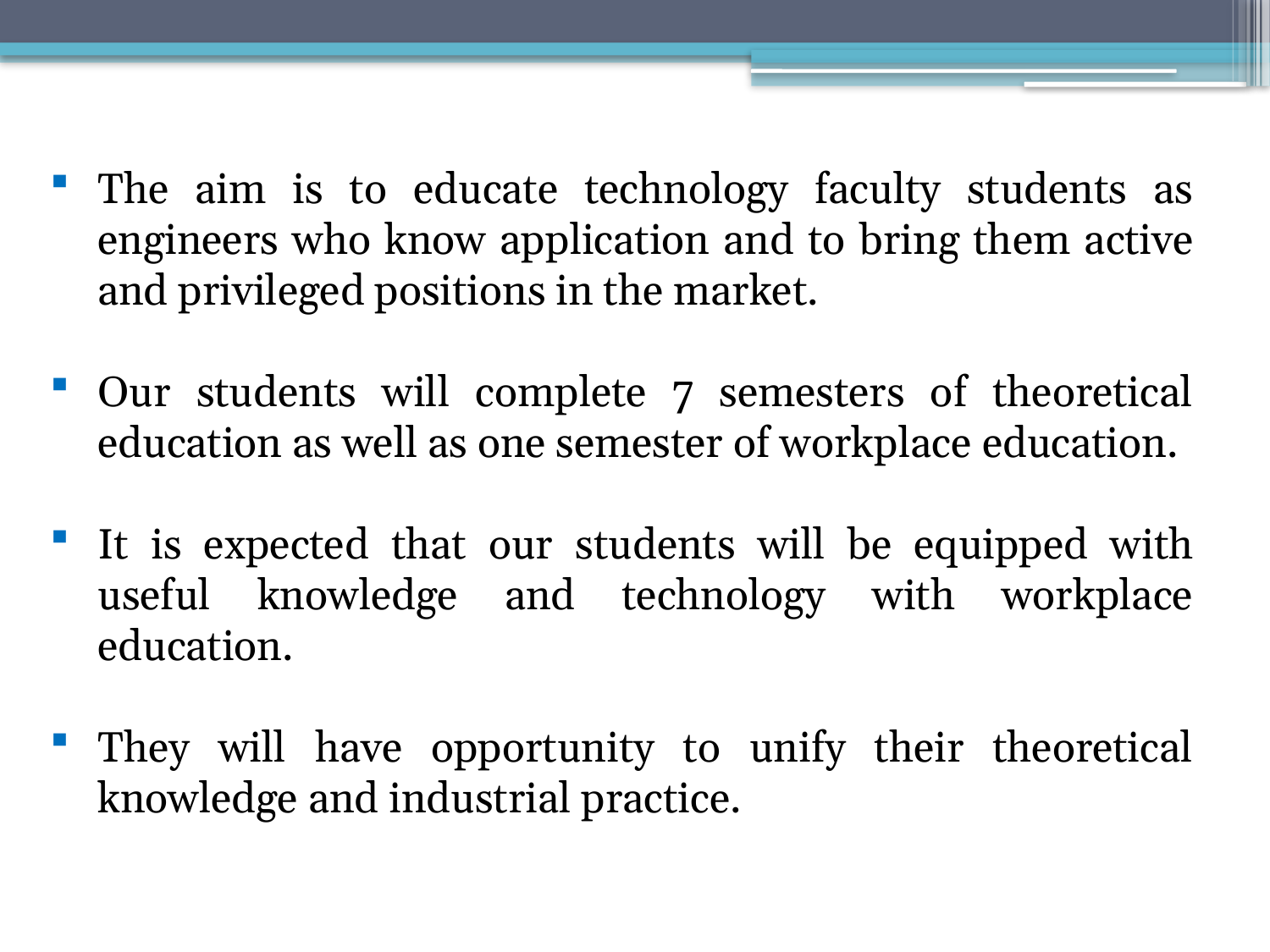

The aim is to educate technology faculty students as engineers who know application and to bring them active and privileged positions in the market.

Our students will complete 7 semesters of theoretical education as well as one semester of workplace education.

It is expected that our students will be equipped with useful knowledge and technology with workplace education.

They will have opportunity to unify their theoretical knowledge and industrial practice.